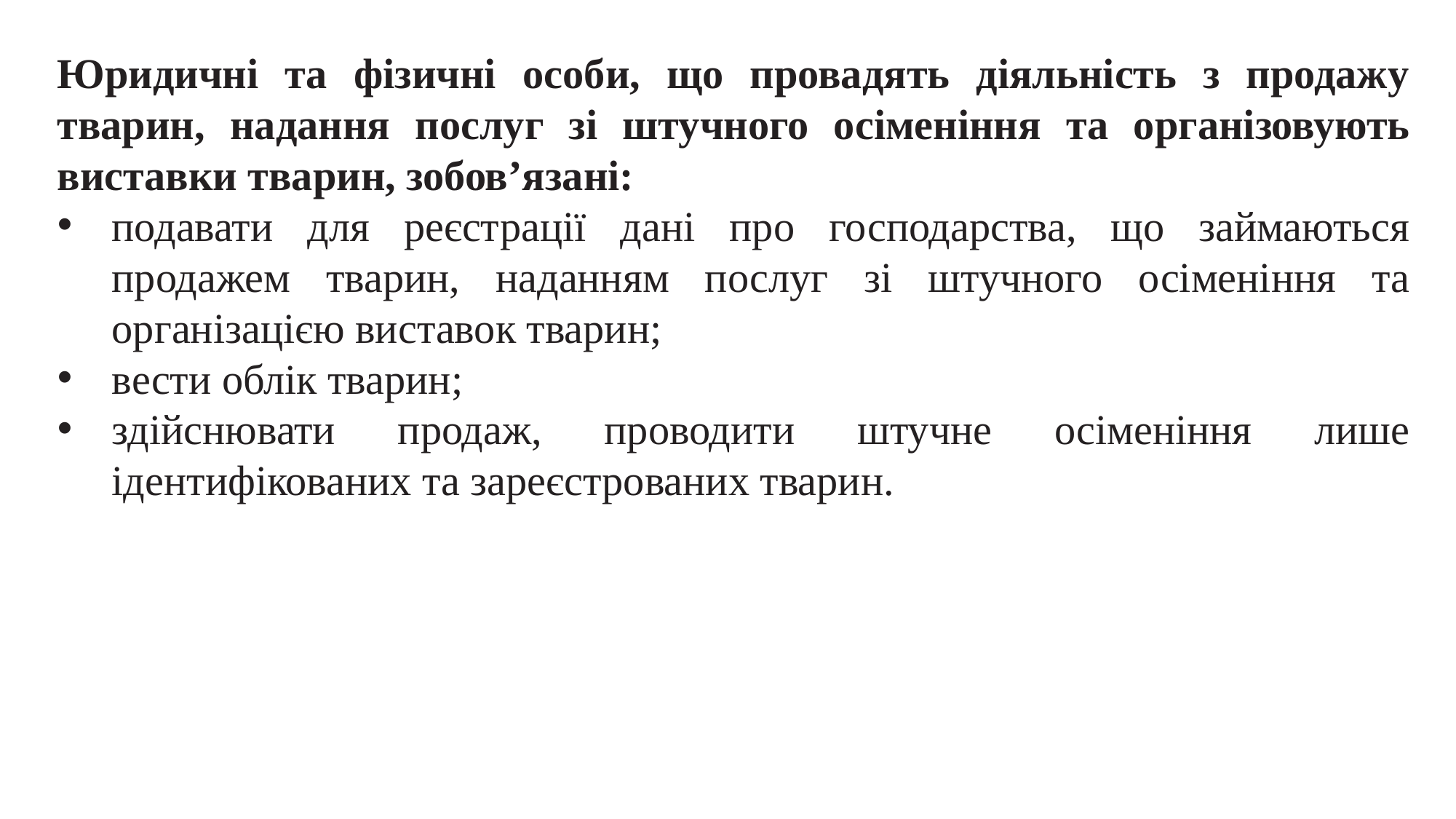

Юридичні та фізичні особи, що провадять діяльність з продажу тварин, надання послуг зі штучного осіменіння та організовують виставки тварин, зобов’язані:
подавати для реєстрації дані про господарства, що займаються продажем тварин, наданням послуг зі штучного осіменіння та організацією виставок тварин;
вести облік тварин;
здійснювати продаж, проводити штучне осіменіння лише ідентифікованих та зареєстрованих тварин.